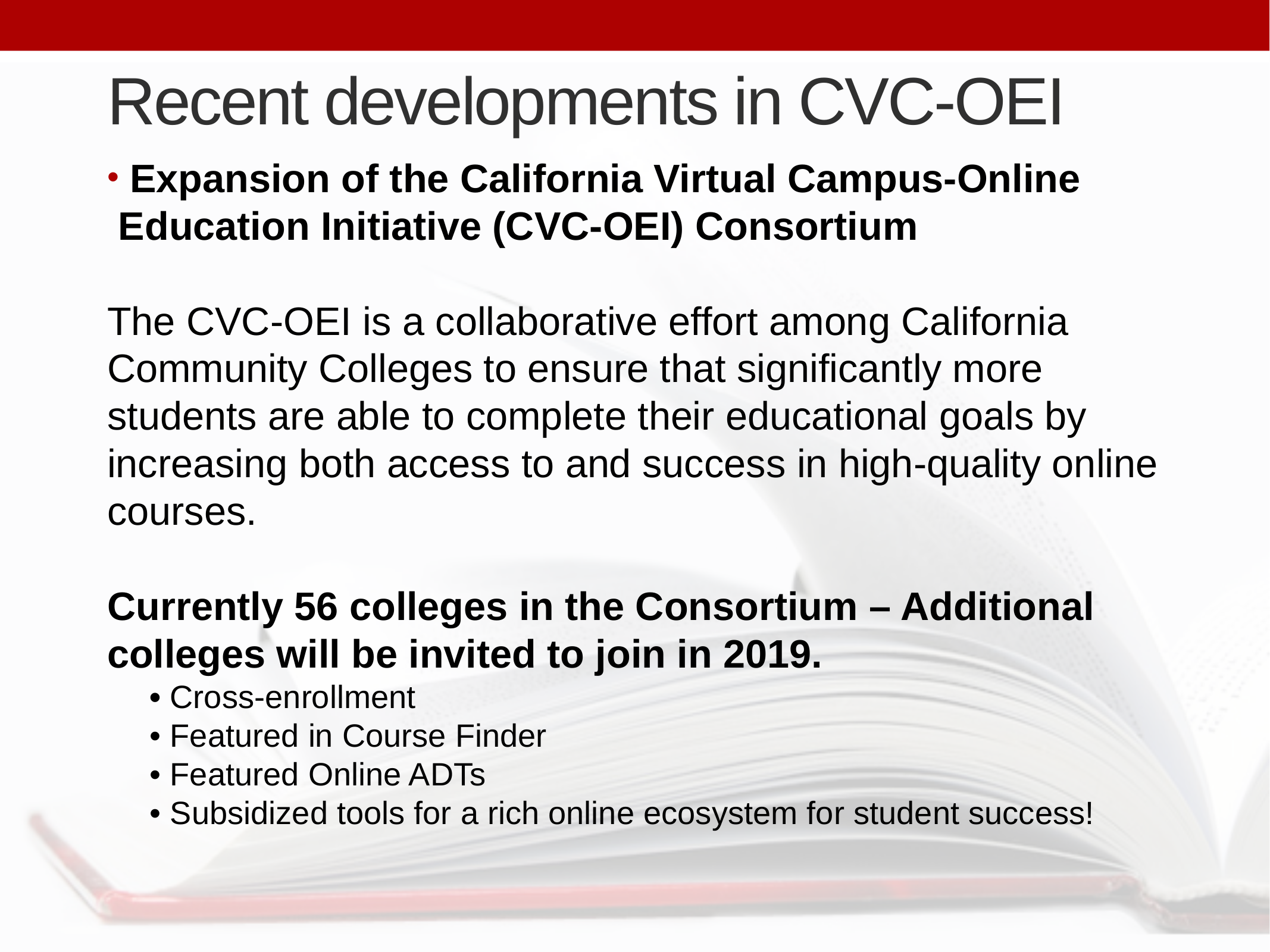

# Recent developments in CVC-OEI
 Expansion of the California Virtual Campus-Online Education Initiative (CVC-OEI) Consortium

The CVC-OEI is a collaborative effort among California Community Colleges to ensure that significantly more students are able to complete their educational goals by increasing both access to and success in high-quality online courses.

Currently 56 colleges in the Consortium – Additional colleges will be invited to join in 2019.
• Cross-enrollment
• Featured in Course Finder
• Featured Online ADTs
• Subsidized tools for a rich online ecosystem for student success!